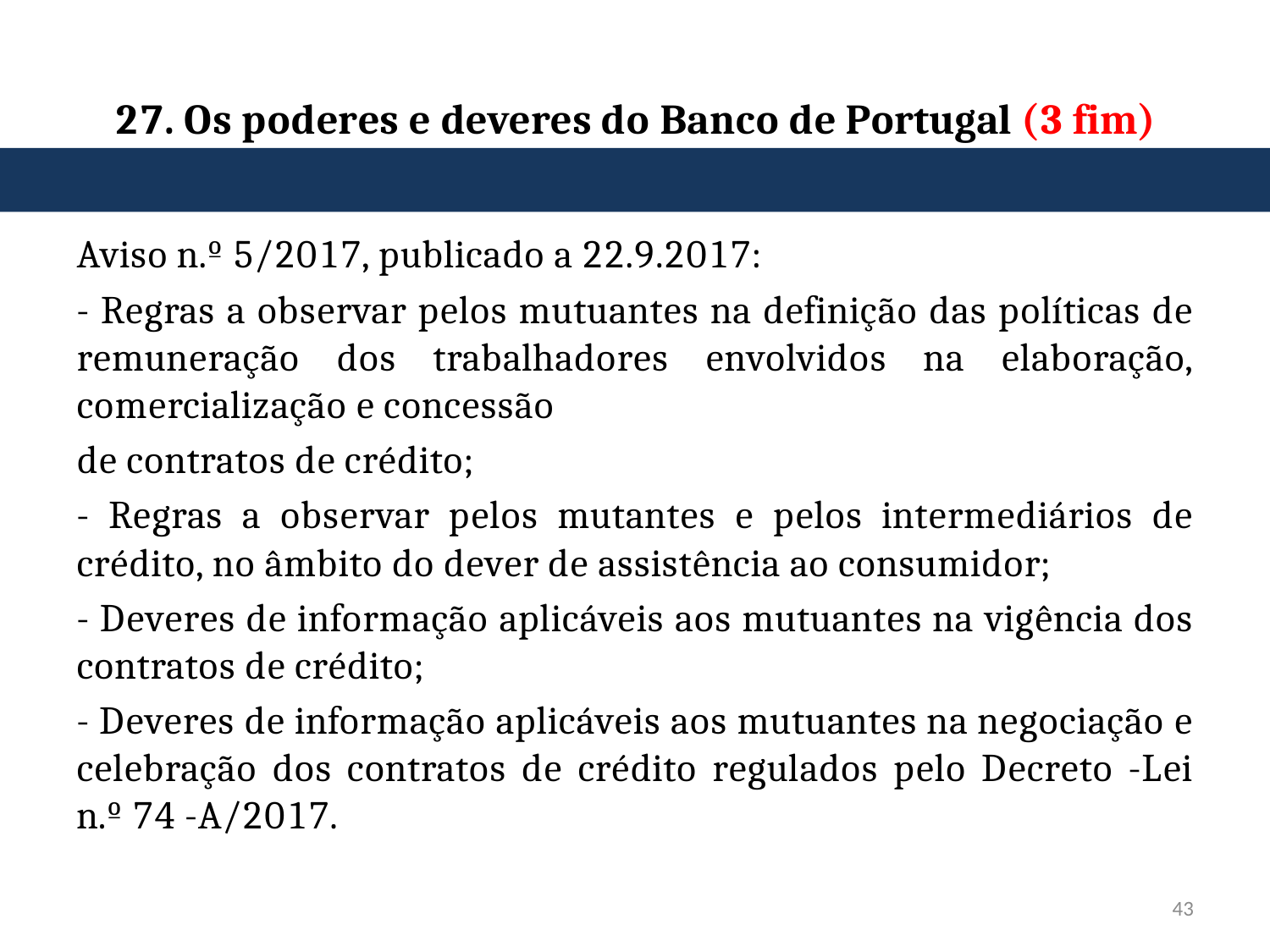

# 27. Os poderes e deveres do Banco de Portugal (3 fim)

Aviso n.º 5/2017, publicado a 22.9.2017:
- Regras a observar pelos mutuantes na definição das políticas de remuneração dos trabalhadores envolvidos na elaboração, comercialização e concessão
de contratos de crédito;
- Regras a observar pelos mutantes e pelos intermediários de crédito, no âmbito do dever de assistência ao consumidor;
- Deveres de informação aplicáveis aos mutuantes na vigência dos contratos de crédito;
- Deveres de informação aplicáveis aos mutuantes na negociação e celebração dos contratos de crédito regulados pelo Decreto -Lei n.º 74 -A/2017.

43